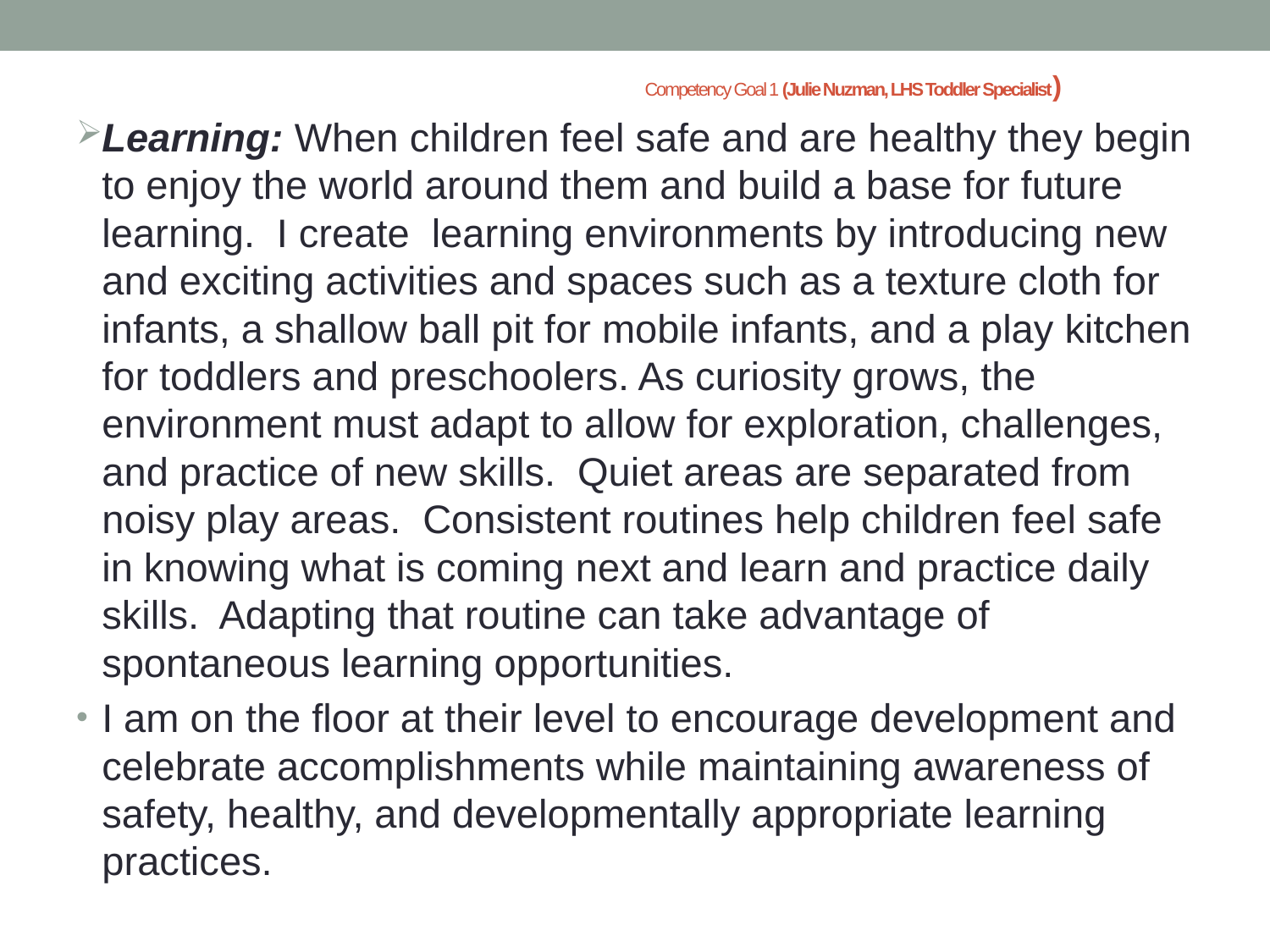

# Competency Goal 1 (Julie Nuzman, LHS Toddler Specialist)
Learning: When children feel safe and are healthy they begin to enjoy the world around them and build a base for future learning.  I create  learning environments by introducing new and exciting activities and spaces such as a texture cloth for infants, a shallow ball pit for mobile infants, and a play kitchen for toddlers and preschoolers. As curiosity grows, the environment must adapt to allow for exploration, challenges, and practice of new skills.  Quiet areas are separated from noisy play areas.  Consistent routines help children feel safe in knowing what is coming next and learn and practice daily skills.  Adapting that routine can take advantage of spontaneous learning opportunities.
I am on the floor at their level to encourage development and celebrate accomplishments while maintaining awareness of safety, healthy, and developmentally appropriate learning practices.